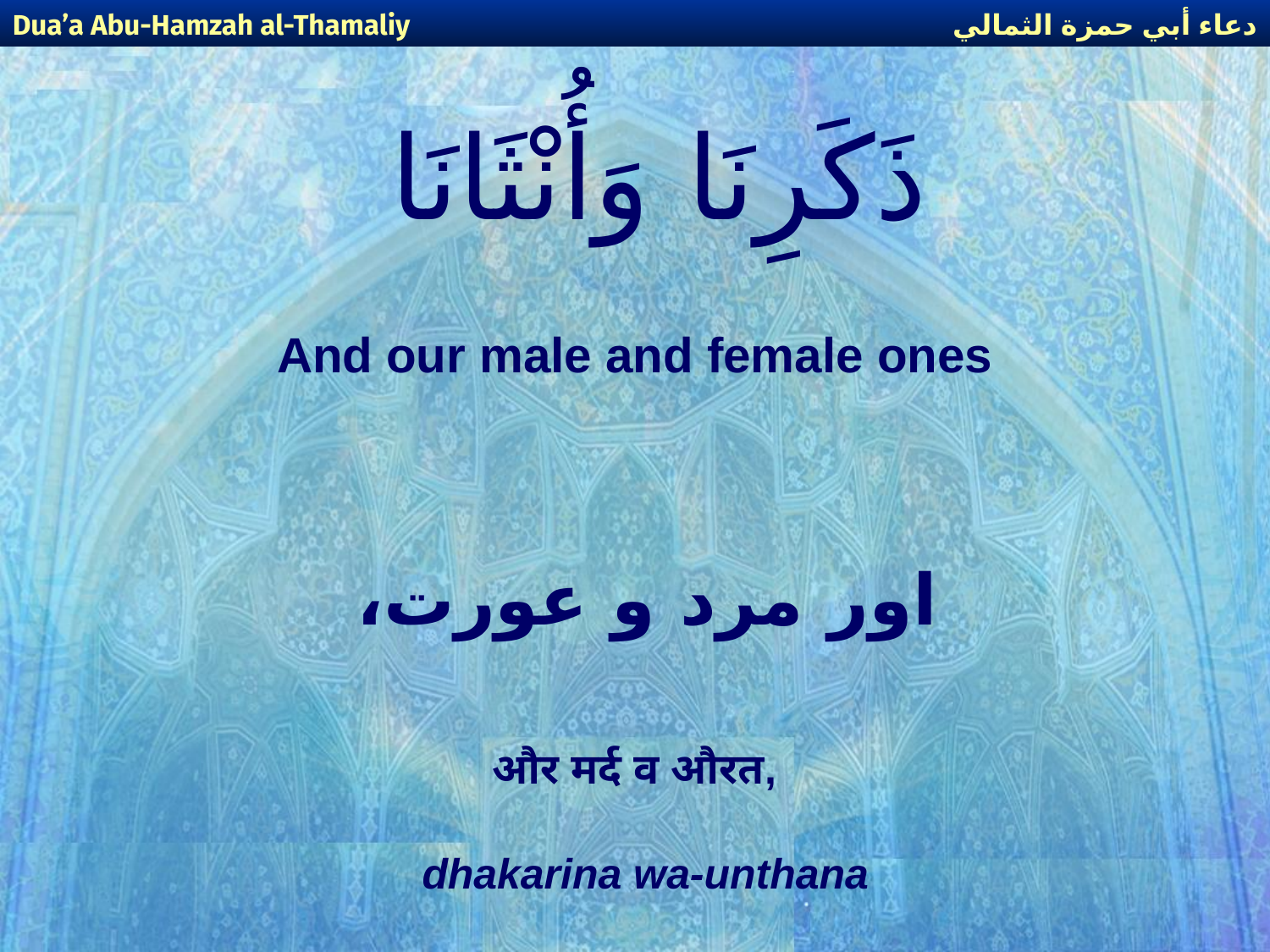

دعاء أبي حمزة الثمالي
Dua’a Abu-Hamzah al-Thamaliy
# ذَكَرِنَا وَأُنْثَانَا
And our male and female ones
اور مرد و عورت،
और मर्द व औरत,
dhakarina wa-unthana